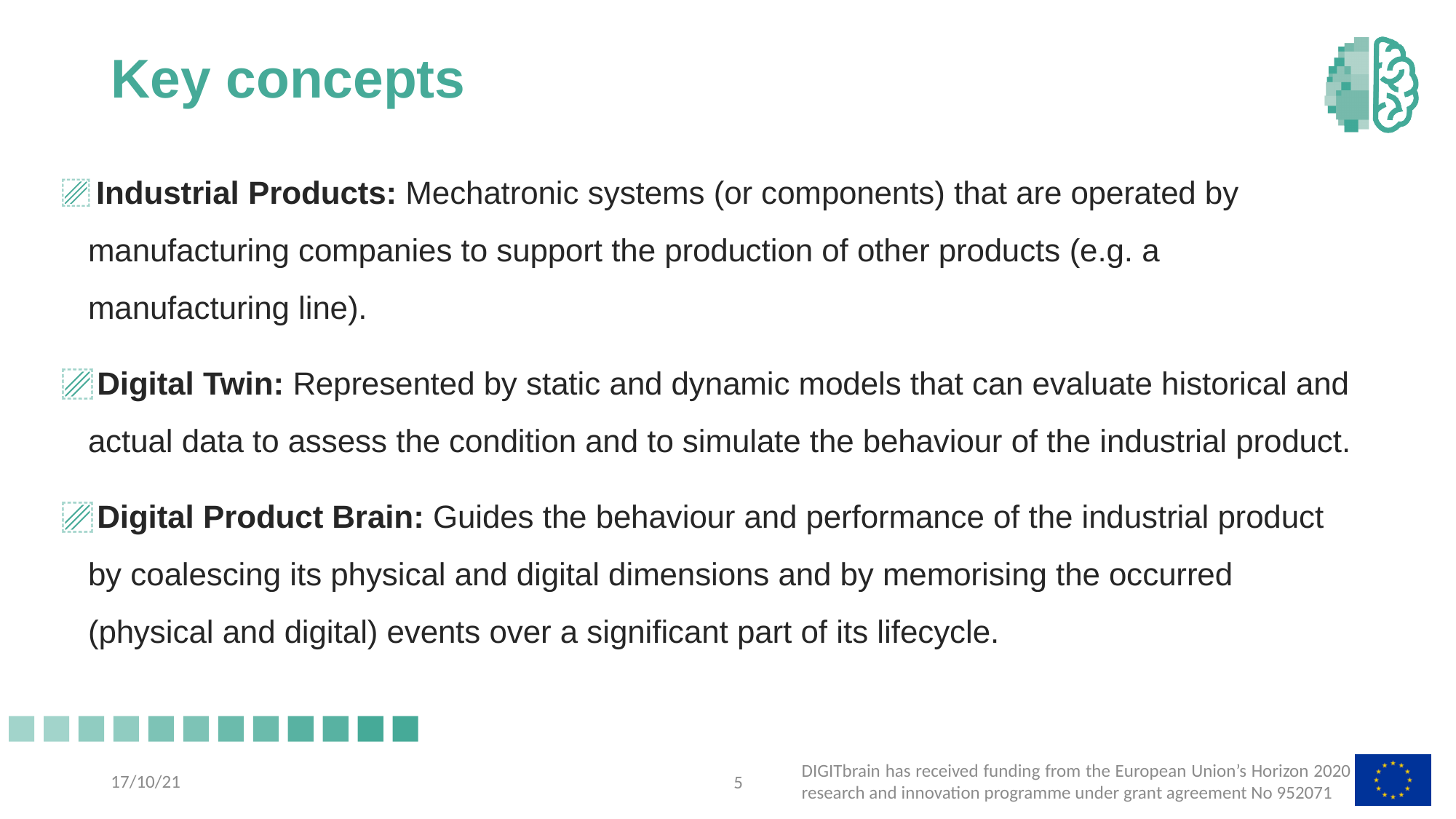

# Key concepts
 Industrial Products: Mechatronic systems (or components) that are operated by manufacturing companies to support the production of other products (e.g. a manufacturing line).
 Digital Twin: Represented by static and dynamic models that can evaluate historical and actual data to assess the condition and to simulate the behaviour of the industrial product.
 Digital Product Brain: Guides the behaviour and performance of the industrial product by coalescing its physical and digital dimensions and by memorising the occurred (physical and digital) events over a significant part of its lifecycle.
17/10/21
DIGITbrain has received funding from the European Union’s Horizon 2020 research and innovation programme under grant agreement No 952071
5